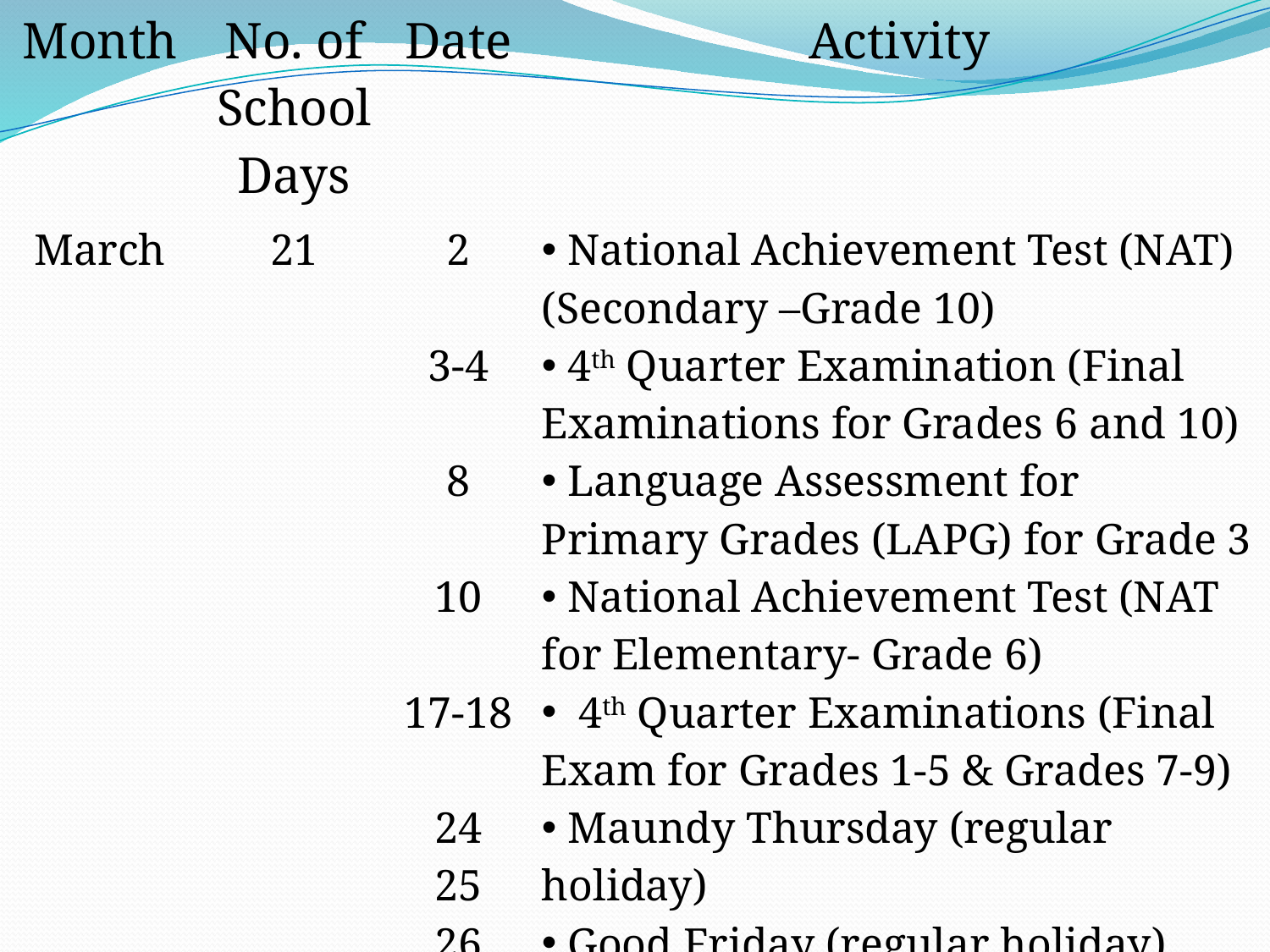

| Month | No. of School Days | Date | Activity |
| --- | --- | --- | --- |
| March | 21 | 2 3-4 8 10 17-18 24 25 26 | National Achievement Test (NAT) (Secondary –Grade 10) 4th Quarter Examination (Final Examinations for Grades 6 and 10) Language Assessment for Primary Grades (LAPG) for Grade 3 National Achievement Test (NAT for Elementary- Grade 6) 4th Quarter Examinations (Final Exam for Grades 1-5 & Grades 7-9) Maundy Thursday (regular holiday) Good Friday (regular holiday) Black Saturday (special non-working holiday) |